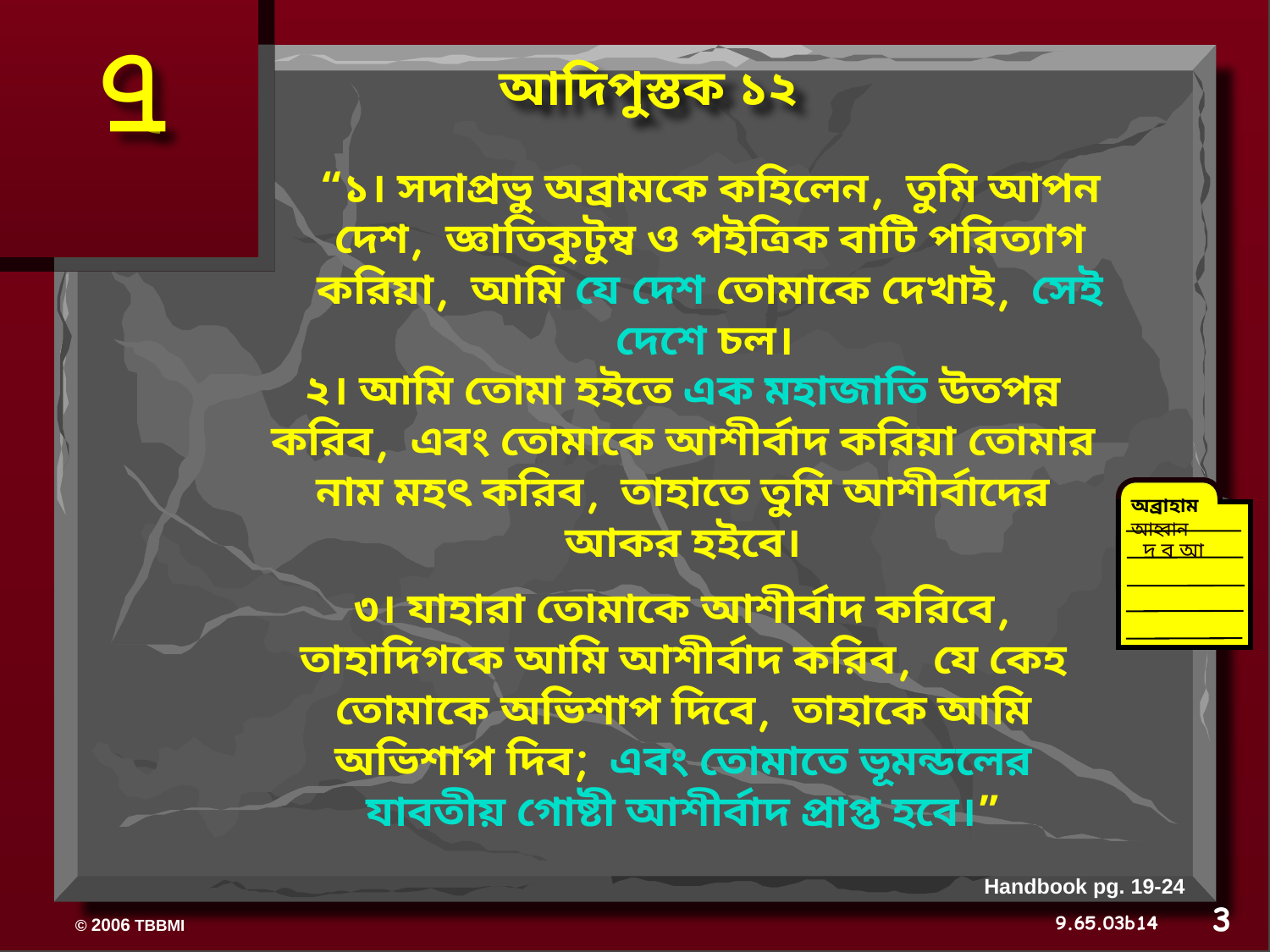

৭

আদিপুস্তক ১২

“১। সদাপ্রভু অব্রামকে কহিলেন, তুমি আপন দেশ, জ্ঞাতিকুটুম্ব ও পইত্রিক বাটি পরিত্যাগ করিয়া, আমি যে দেশ তোমাকে দেখাই, সেই দেশে চল।
২। আমি তোমা হইতে এক মহাজাতি উতপন্ন করিব, এবং তোমাকে আশীর্বাদ করিয়া তোমার নাম মহৎ করিব, তাহাতে তুমি আশীর্বাদের আকর হইবে।

অব্রাহাম
আহ্বান

দ ব আ

৩। যাহারা তোমাকে আশীর্বাদ করিবে, তাহাদিগকে আমি আশীর্বাদ করিব, যে কেহ তোমাকে অভিশাপ দিবে, তাহাকে আমি অভিশাপ দিব; এবং তোমাতে ভূমন্ডলের যাবতীয় গোষ্টী আশীর্বাদ প্রাপ্ত হবে।”
Handbook pg. 19-24
3
14